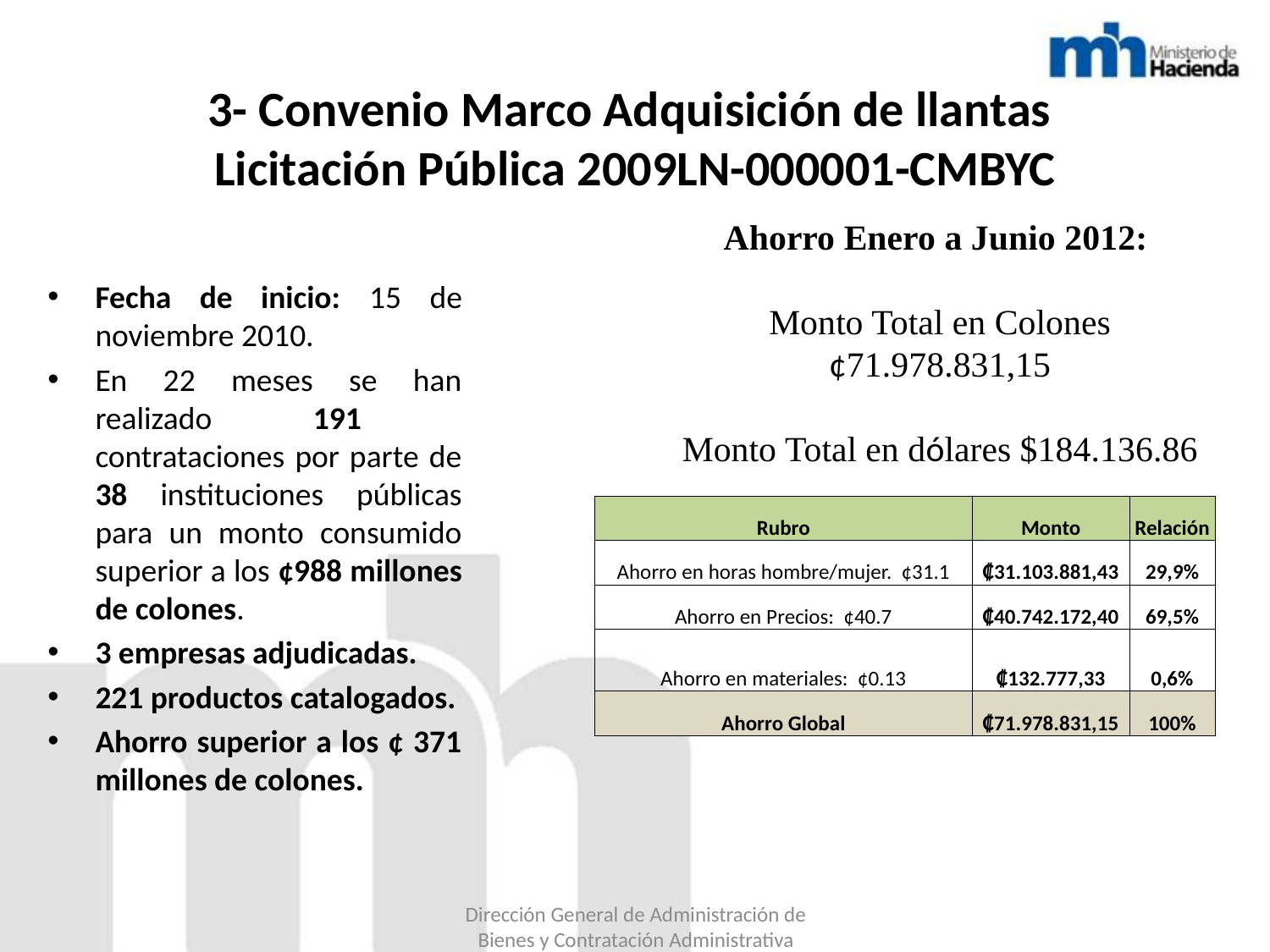

# 3- Convenio Marco Adquisición de llantas Licitación Pública 2009LN-000001-CMBYC
Ahorro Enero a Junio 2012:

Monto Total en Colones ¢71.978.831,15

Monto Total en dólares $184.136.86

Fecha de inicio: 15 de noviembre 2010.
En 22 meses se han realizado 191  contrataciones por parte de 38 instituciones públicas para un monto consumido superior a los ¢988 millones de colones.
3 empresas adjudicadas.
221 productos catalogados.
Ahorro superior a los ¢ 371 millones de colones.
| Rubro | Monto | Relación |
| --- | --- | --- |
| Ahorro en horas hombre/mujer. ¢31.1 | ₡31.103.881,43 | 29,9% |
| Ahorro en Precios: ¢40.7 | ₡40.742.172,40 | 69,5% |
| Ahorro en materiales: ¢0.13 | ₡132.777,33 | 0,6% |
| Ahorro Global | ₡71.978.831,15 | 100% |
Dirección General de Administración de Bienes y Contratación Administrativa